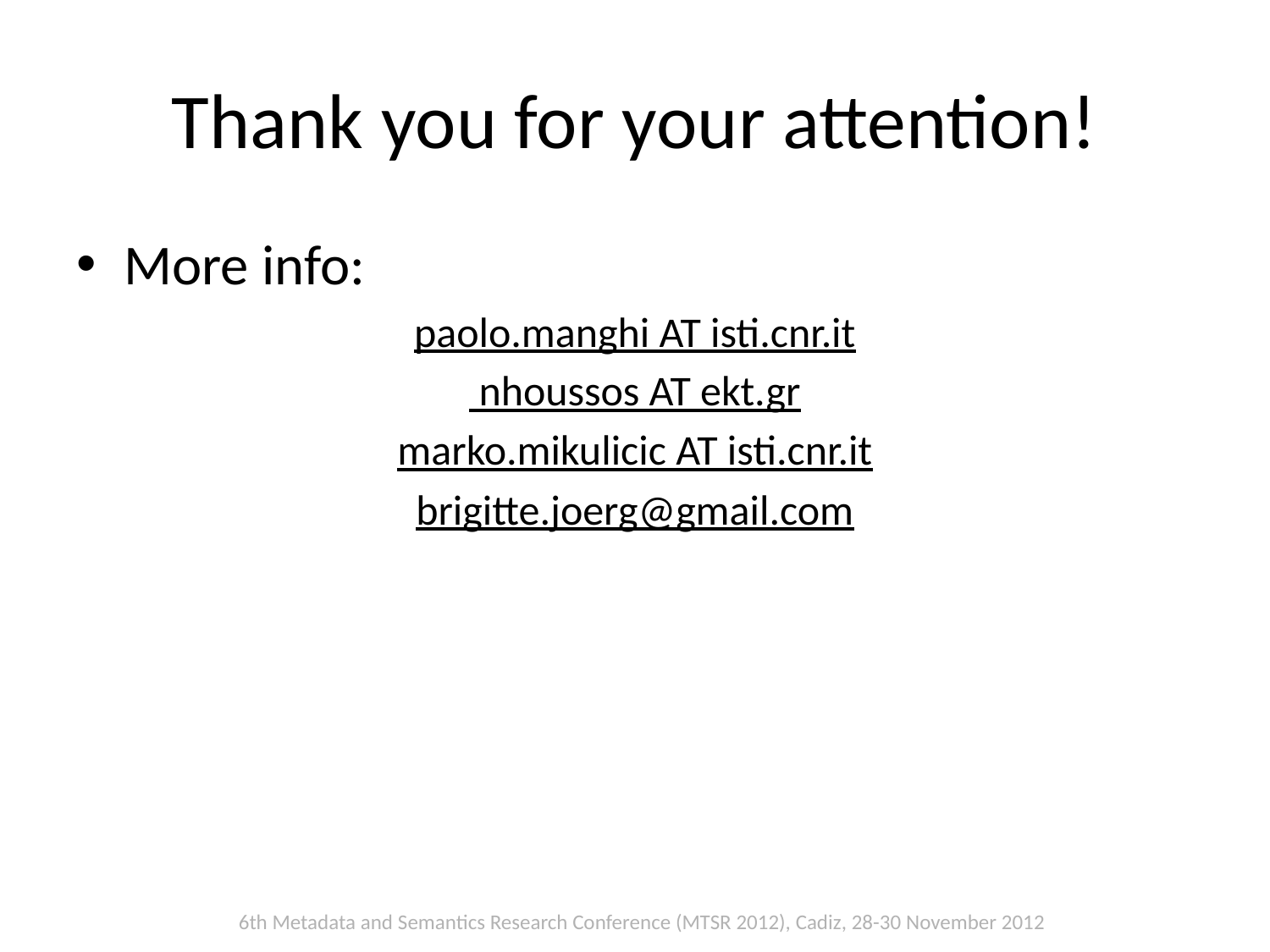

# Thank you for your attention!
More info:
paolo.manghi AT isti.cnr.it
 nhoussos AT ekt.gr
marko.mikulicic AT isti.cnr.it
brigitte.joerg@gmail.com

6th Metadata and Semantics Research Conference (MTSR 2012), Cadiz, 28-30 November 2012